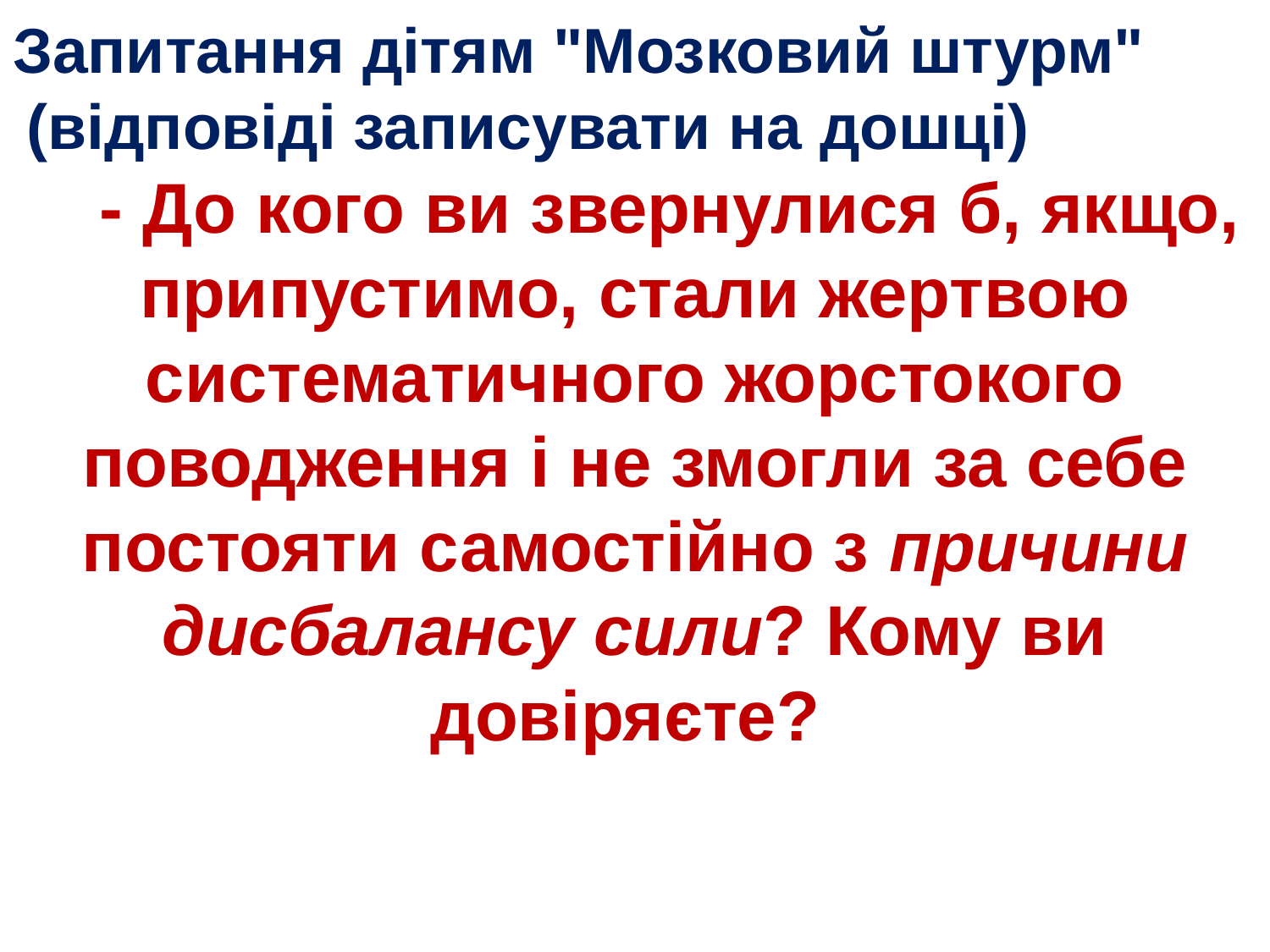

Запитання дітям "Мозковий штурм"
 (відповіді записувати на дошці)
    - До кого ви звернулися б, якщо, припустимо, стали жертвою систематичного жорстокого поводження і не змогли за себе постояти самостійно з причини дисбалансу сили? Кому ви довіряєте?